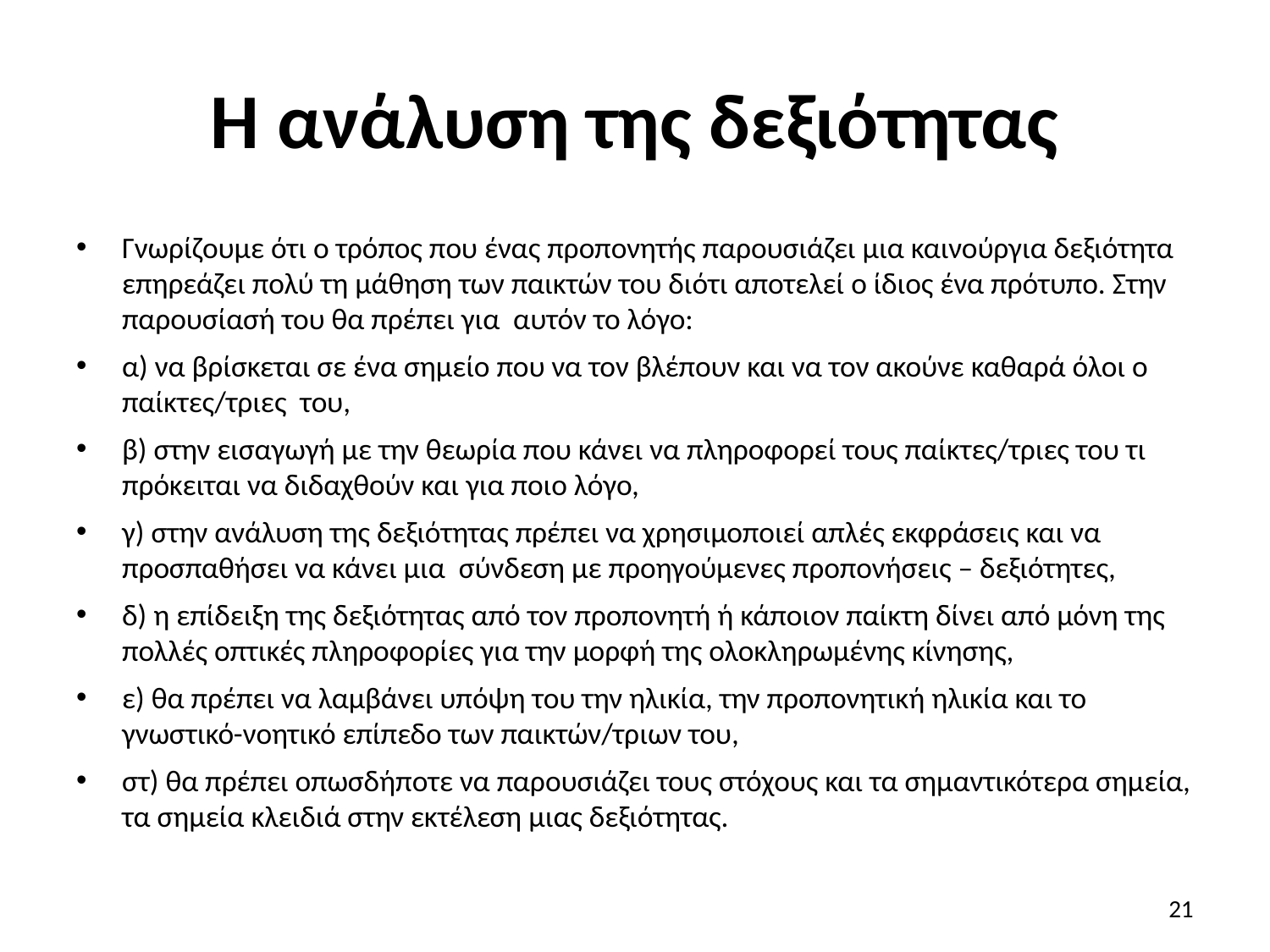

# Η ανάλυση της δεξιότητας
Γνωρίζουμε ότι ο τρόπος που ένας προπονητής παρουσιάζει μια καινούργια δεξιότητα επηρεάζει πολύ τη μάθηση των παικτών του διότι αποτελεί ο ίδιος ένα πρότυπο. Στην παρουσίασή του θα πρέπει για  αυτόν το λόγο:
α) να βρίσκεται σε ένα σημείο που να τον βλέπουν και να τον ακούνε καθαρά όλοι ο παίκτες/τριες  του,
β) στην εισαγωγή με την θεωρία που κάνει να πληροφορεί τους παίκτες/τριες του τι πρόκειται να διδαχθούν και για ποιο λόγο,
γ) στην ανάλυση της δεξιότητας πρέπει να χρησιμοποιεί απλές εκφράσεις και να προσπαθήσει να κάνει μια  σύνδεση με προηγούμενες προπονήσεις – δεξιότητες,
δ) η επίδειξη της δεξιότητας από τον προπονητή ή κάποιον παίκτη δίνει από μόνη της πολλές οπτικές πληροφορίες για την μορφή της ολοκληρωμένης κίνησης,
ε) θα πρέπει να λαμβάνει υπόψη του την ηλικία, την προπονητική ηλικία και το γνωστικό-νοητικό επίπεδο των παικτών/τριων του,
στ) θα πρέπει οπωσδήποτε να παρουσιάζει τους στόχους και τα σημαντικότερα σημεία, τα σημεία κλειδιά στην εκτέλεση μιας δεξιότητας.
21